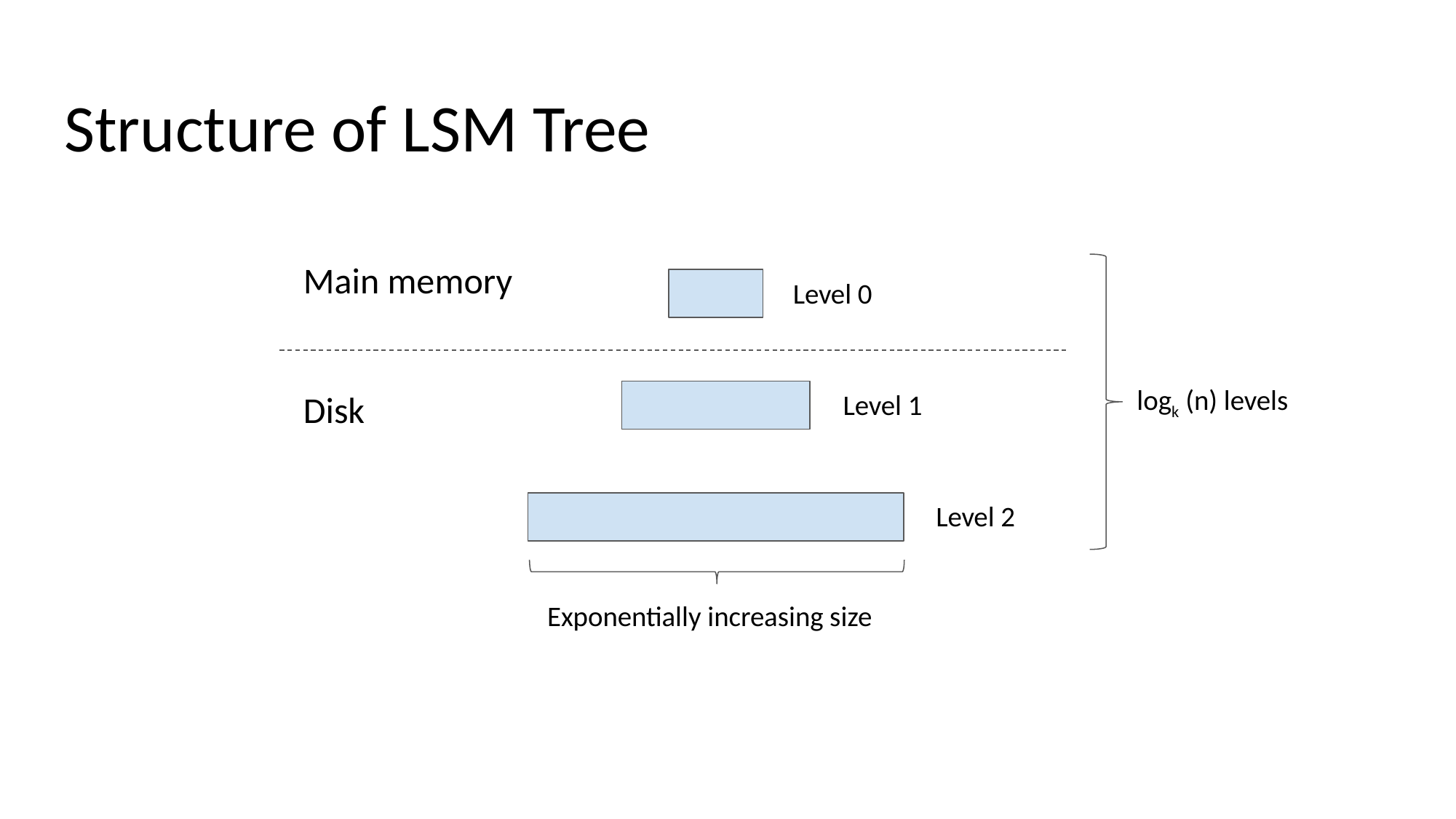

# Structure of LSM Tree
Main memory

Level 0

logk (n) levels
Disk
Level 1

Level 2

Exponentially increasing size